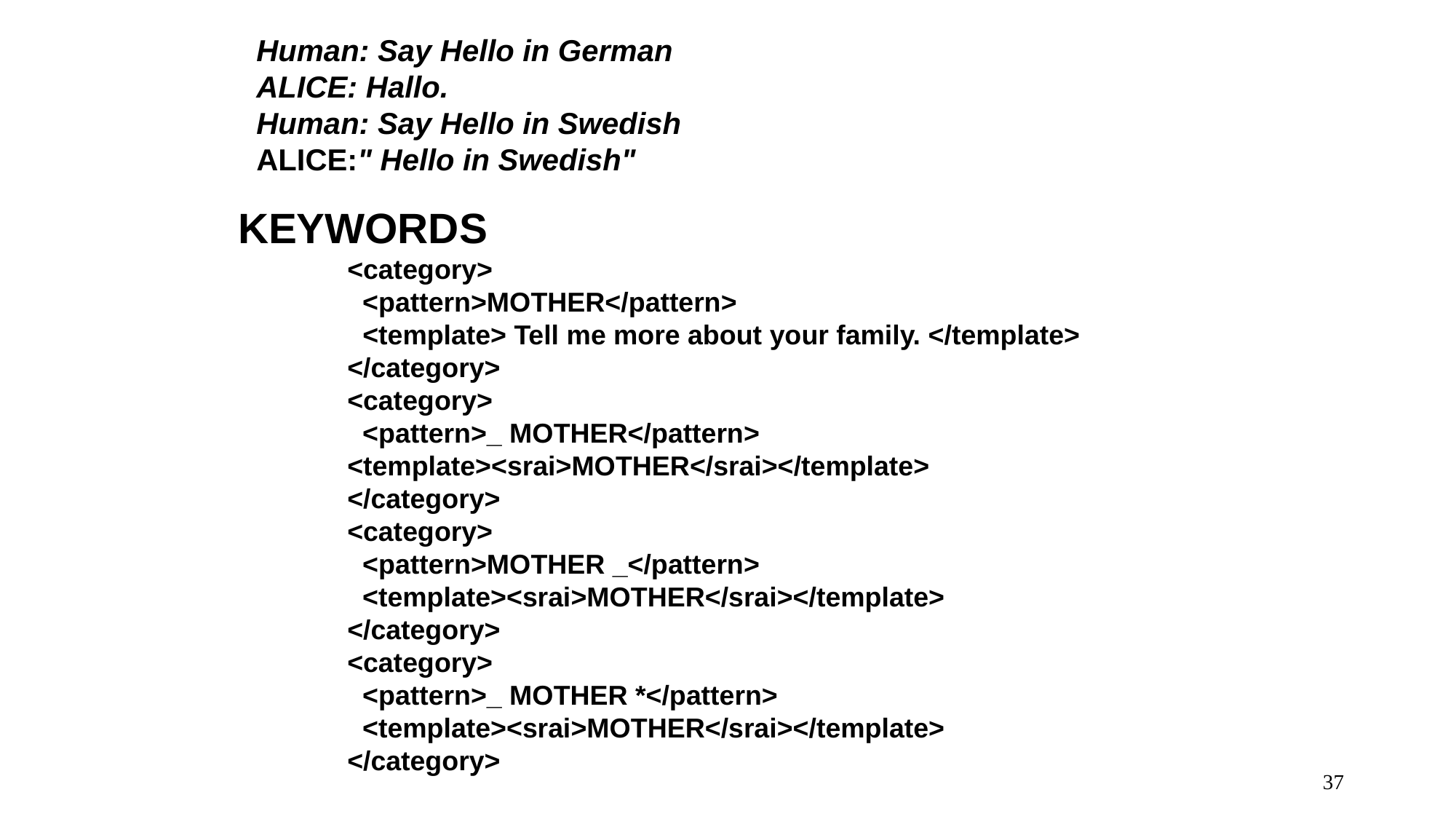

Human: Say Hello in German
ALICE: Hallo.
Human: Say Hello in Swedish
ALICE:" Hello in Swedish"
KEYWORDS
<category>
  <pattern>MOTHER</pattern>
  <template> Tell me more about your family. </template>
</category>
<category>
  <pattern>_ MOTHER</pattern>   <template><srai>MOTHER</srai></template>
</category>
<category>
  <pattern>MOTHER _</pattern>
  <template><srai>MOTHER</srai></template>
</category>
<category>
  <pattern>_ MOTHER *</pattern>
  <template><srai>MOTHER</srai></template>
</category>
37